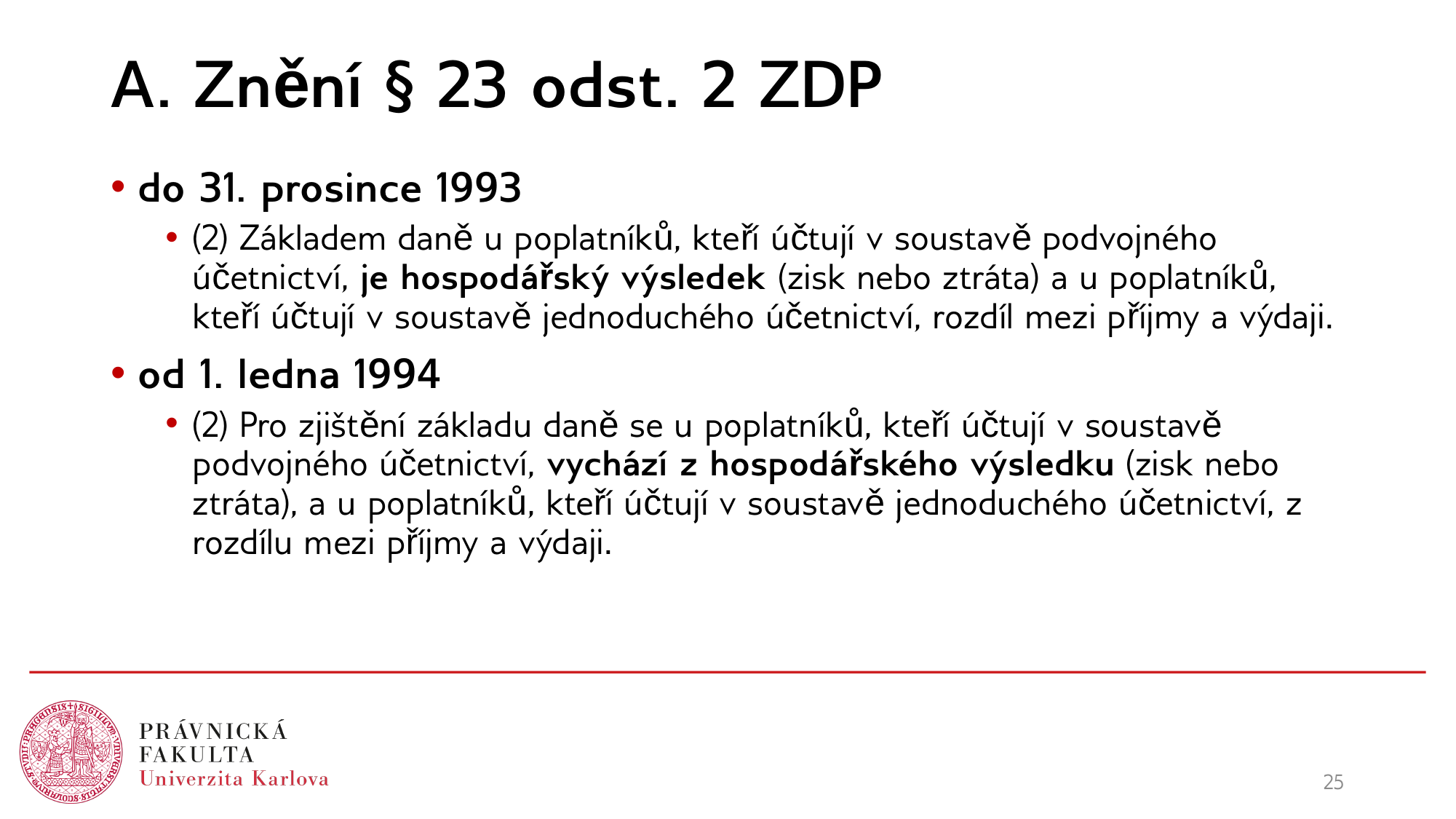

# A. Znění § 23 odst. 2 ZDP
do 31. prosince 1993
(2) Základem daně u poplatníků, kteří účtují v soustavě podvojného účetnictví, je hospodářský výsledek (zisk nebo ztráta) a u poplatníků, kteří účtují v soustavě jednoduchého účetnictví, rozdíl mezi příjmy a výdaji.
od 1. ledna 1994
(2) Pro zjištění základu daně se u poplatníků, kteří účtují v soustavě podvojného účetnictví, vychází z hospodářského výsledku (zisk nebo ztráta), a u poplatníků, kteří účtují v soustavě jednoduchého účetnictví, z rozdílu mezi příjmy a výdaji.
25